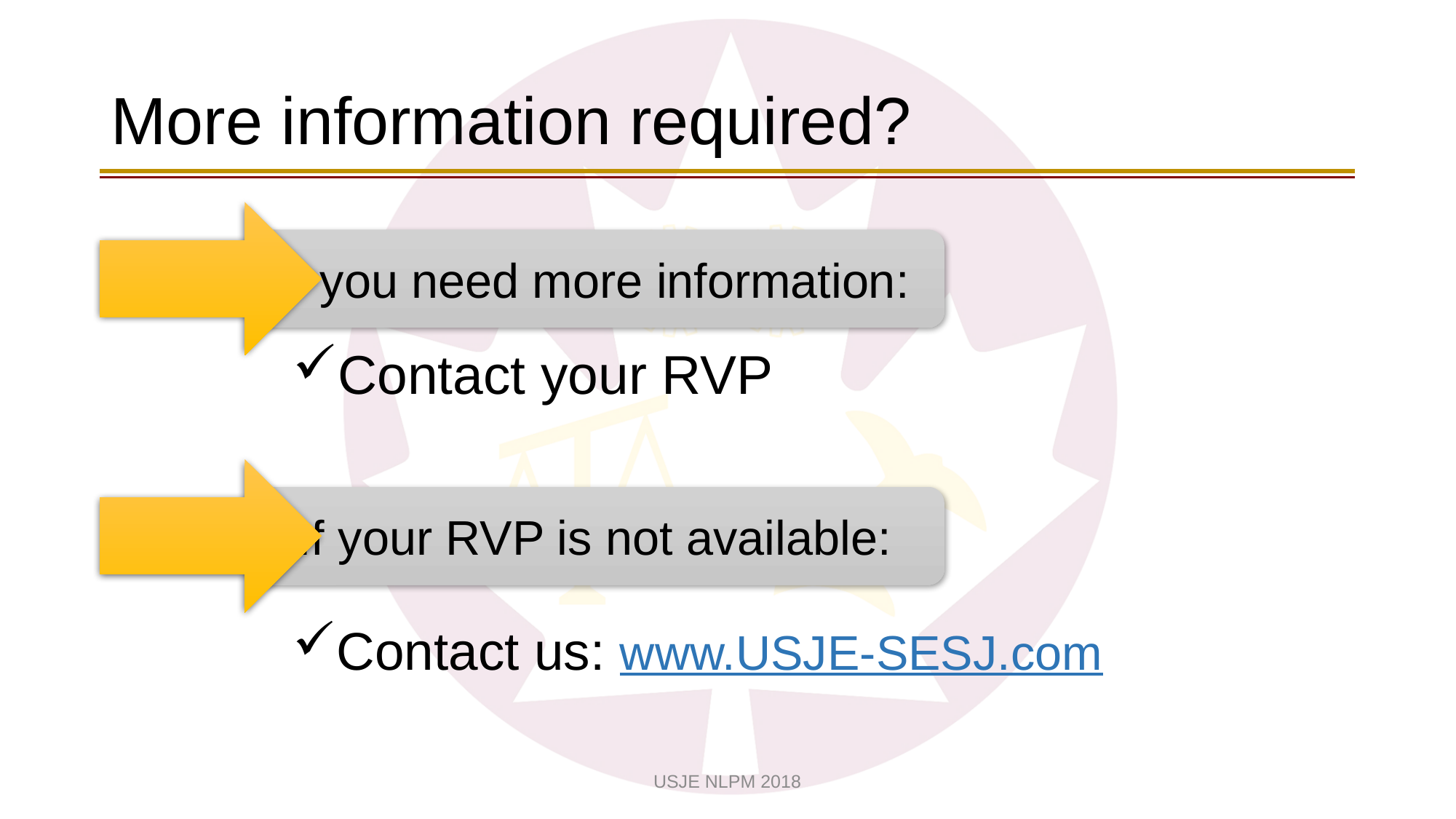

# More information required?

If you need more information:
Contact your RVP

Contact us: www.USJE-SESJ.com

If your RVP is not available:
USJE NLPM 2018